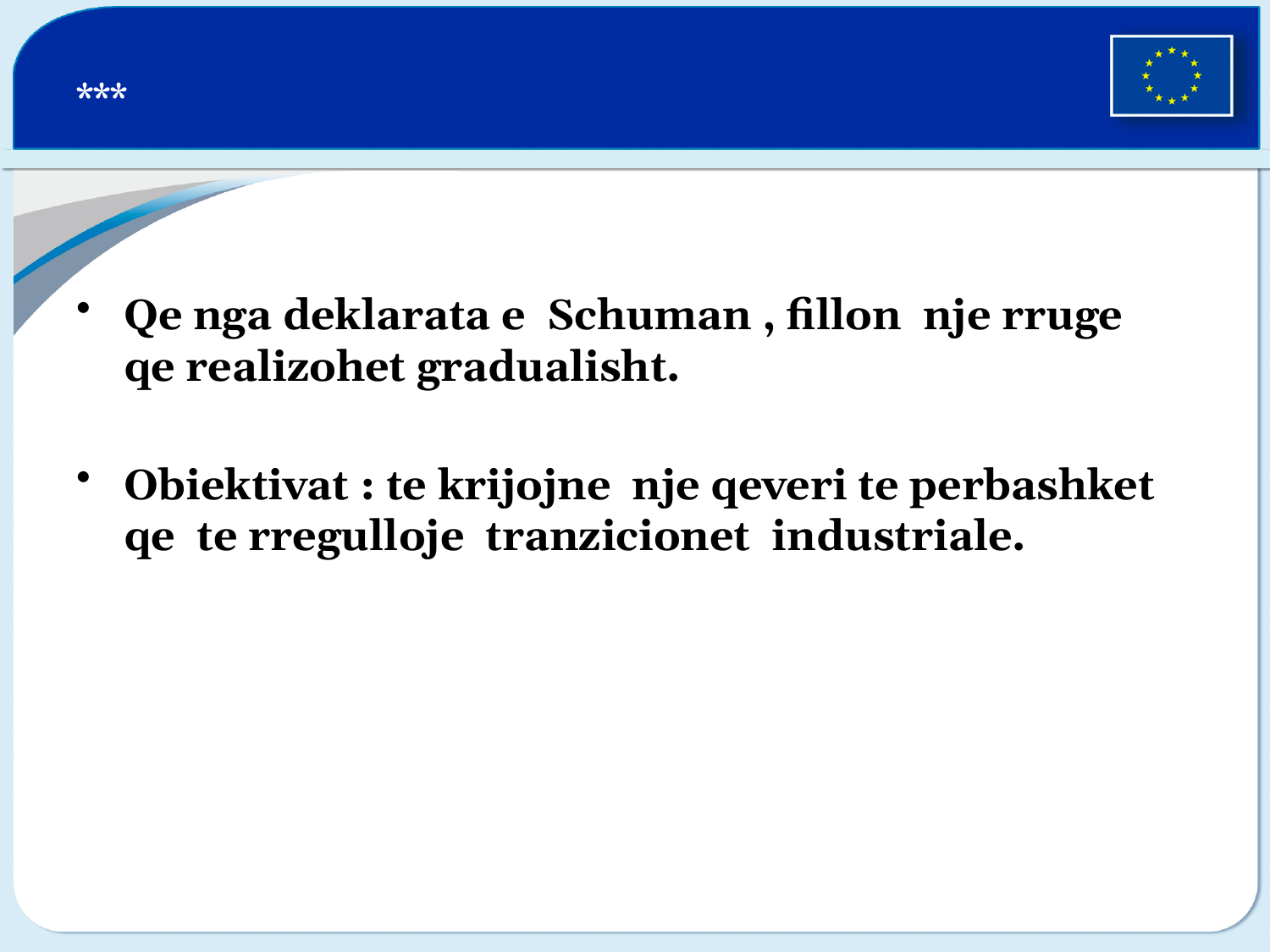

# ***

Qe nga deklarata e  Schuman , fillon  nje rruge  qe realizohet gradualisht.

Obiektivat : te krijojne  nje qeveri te perbashket  qe  te rregulloje  tranzicionet  industriale.